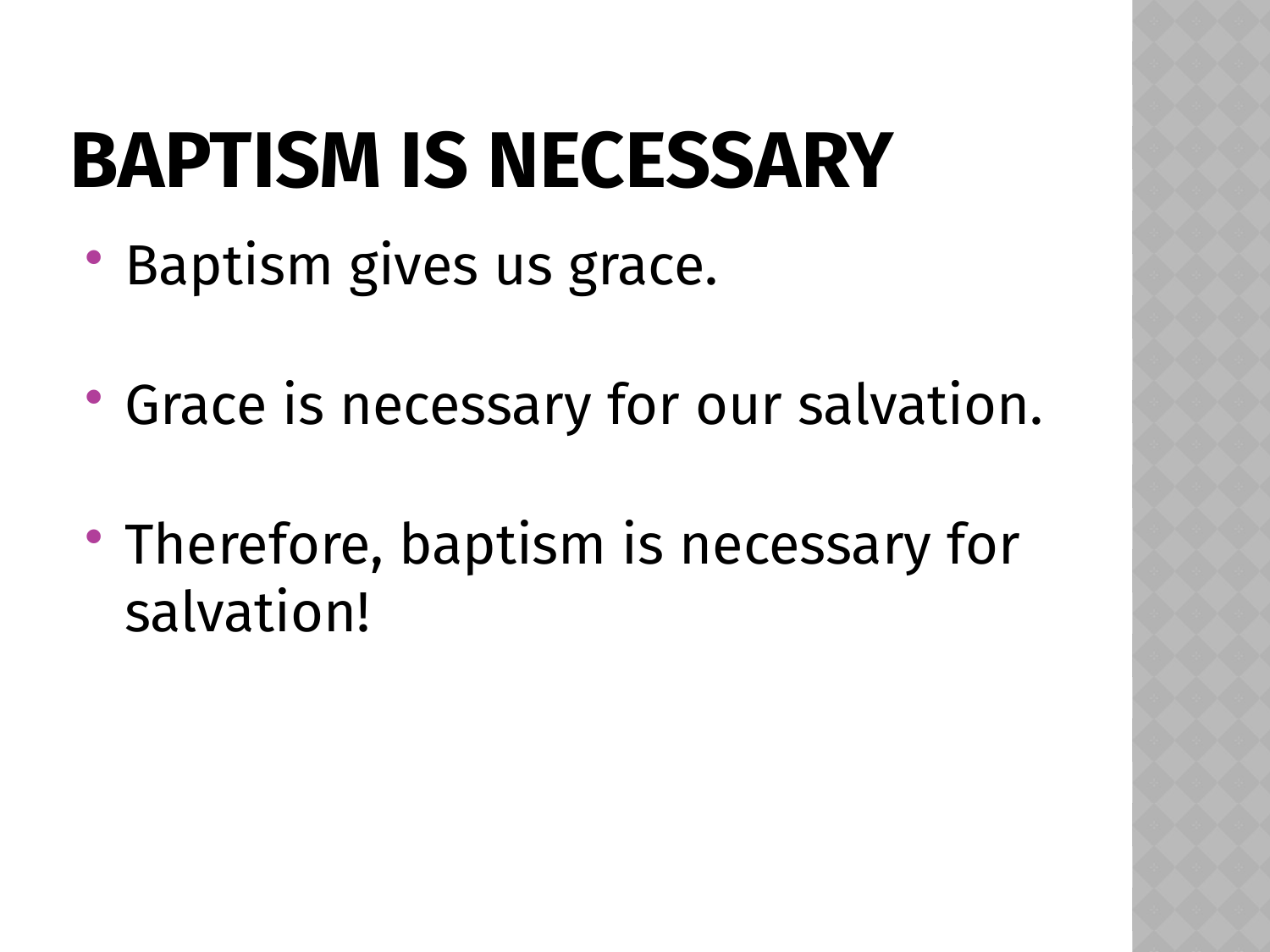

# Baptism is Necessary
Baptism gives us grace.

Grace is necessary for our salvation.

Therefore, baptism is necessary for salvation!